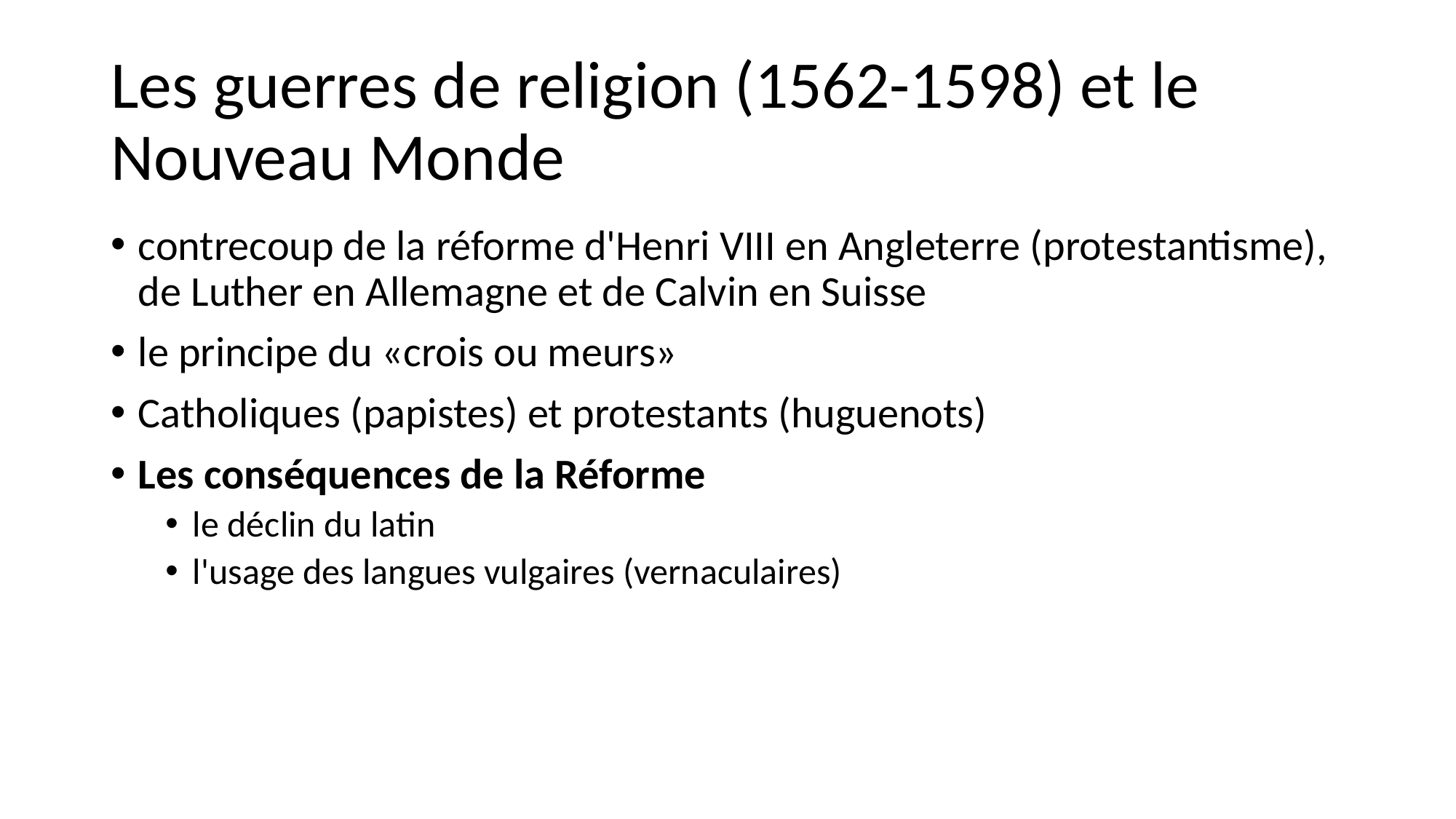

# Les guerres de religion (1562-1598) et le Nouveau Monde
contrecoup de la réforme d'Henri VIII en Angleterre (protestantisme), de Luther en Allemagne et de Calvin en Suisse
le principe du «crois ou meurs»
Catholiques (papistes) et protestants (huguenots)
Les conséquences de la Réforme
le déclin du latin
l'usage des langues vulgaires (vernaculaires)